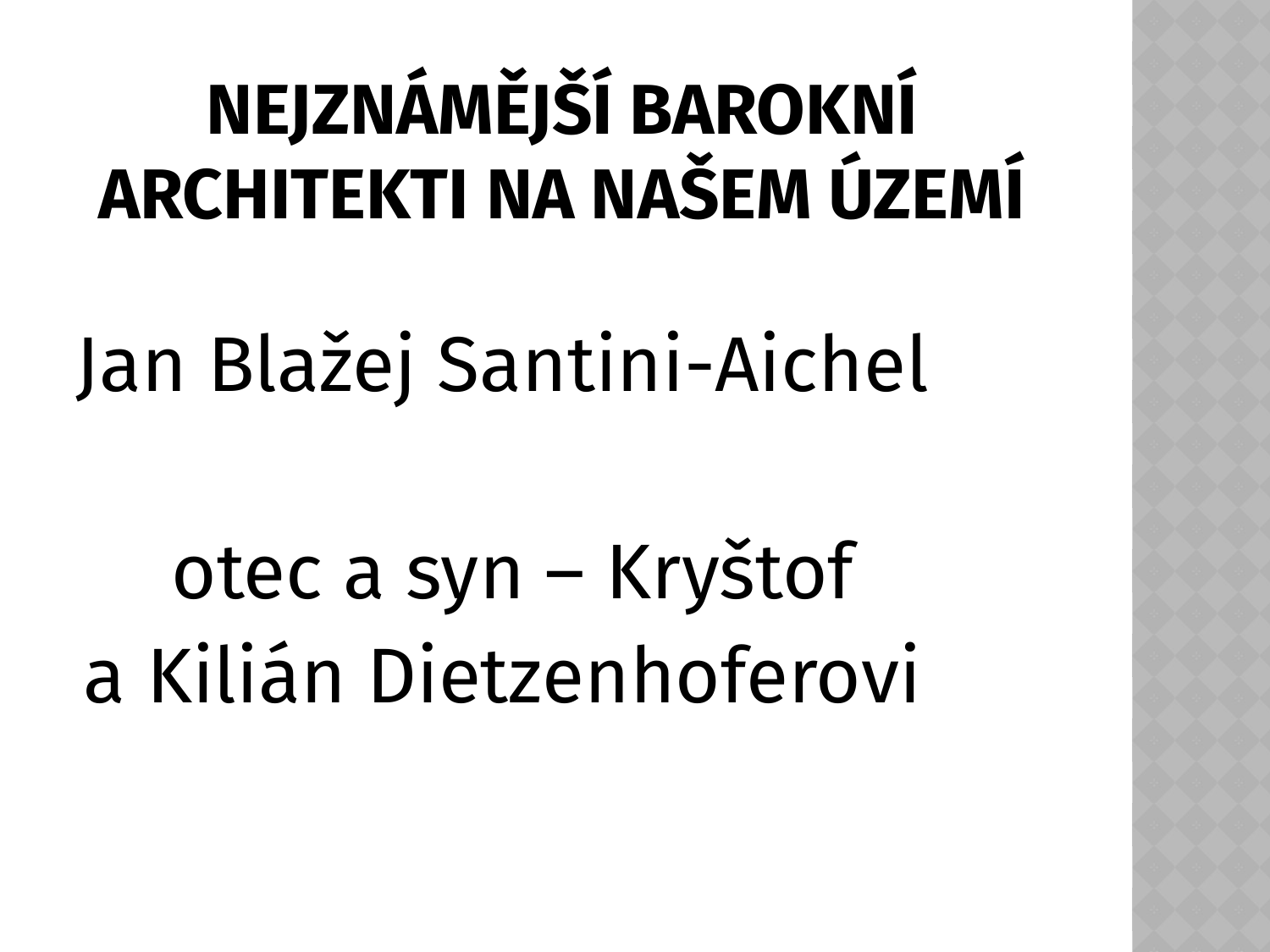

# Nejznámější barokní architekti na našem území
Jan Blažej Santini-Aichel

  otec a syn – Kryštof
a Kilián Dietzenhoferovi